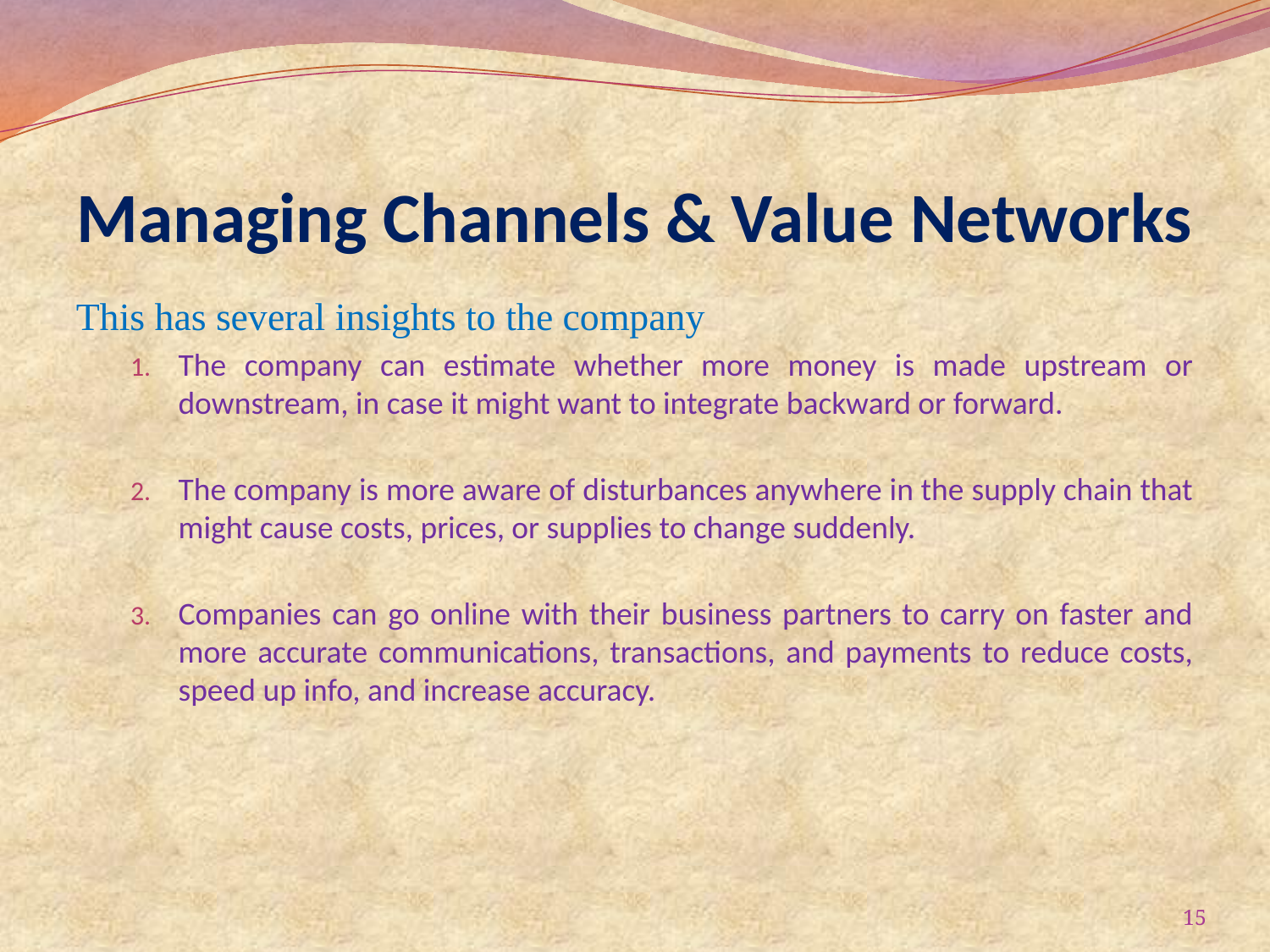

# Managing Channels & Value Networks
This has several insights to the company
The company can estimate whether more money is made upstream or downstream, in case it might want to integrate backward or forward.

The company is more aware of disturbances anywhere in the supply chain that might cause costs, prices, or supplies to change suddenly.

Companies can go online with their business partners to carry on faster and more accurate communications, transactions, and payments to reduce costs, speed up info, and increase accuracy.

15